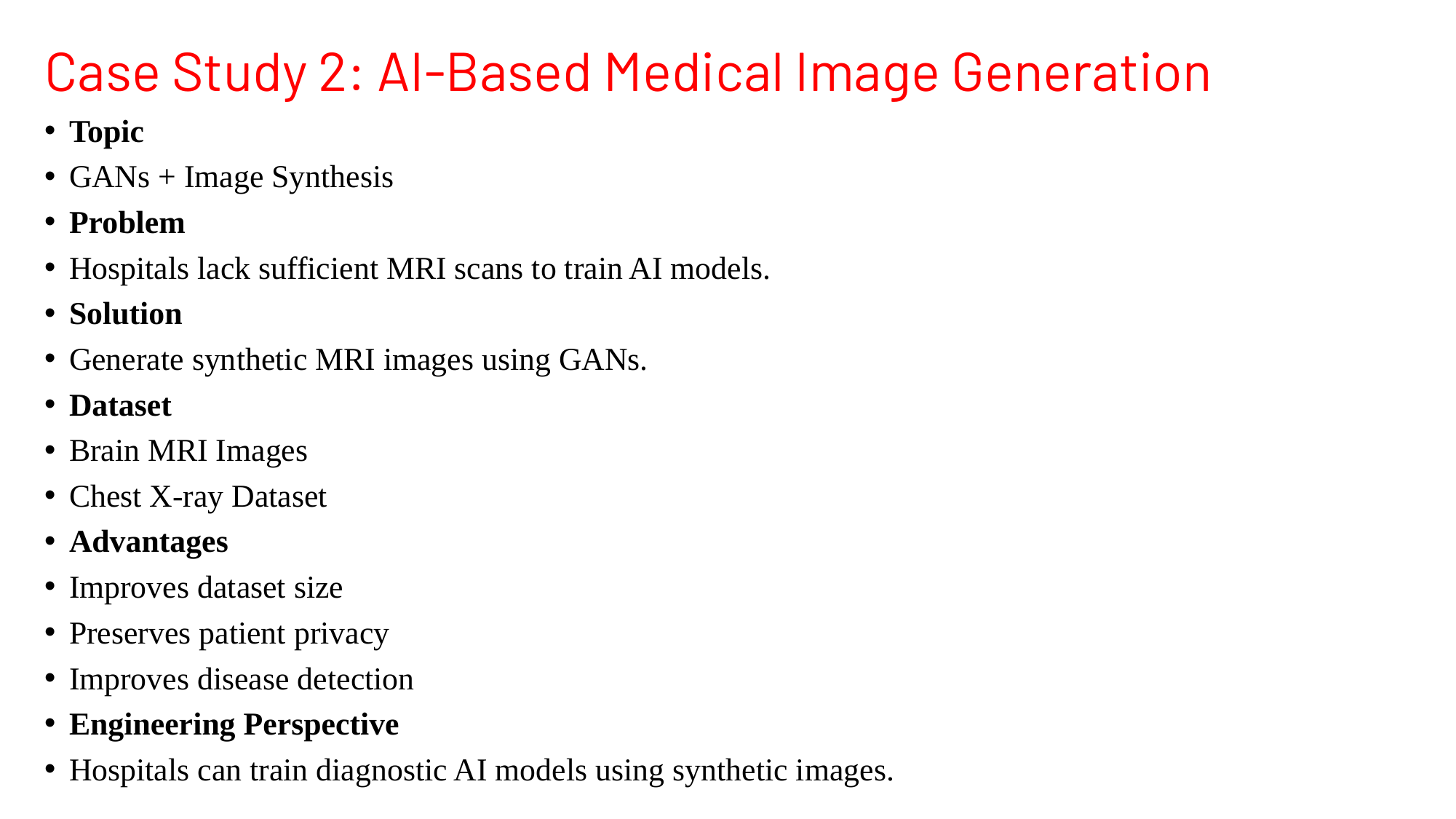

# Case Study 2: AI-Based Medical Image Generation
Topic
GANs + Image Synthesis
Problem
Hospitals lack sufficient MRI scans to train AI models.
Solution
Generate synthetic MRI images using GANs.
Dataset
Brain MRI Images
Chest X-ray Dataset
Advantages
Improves dataset size
Preserves patient privacy
Improves disease detection
Engineering Perspective
Hospitals can train diagnostic AI models using synthetic images.